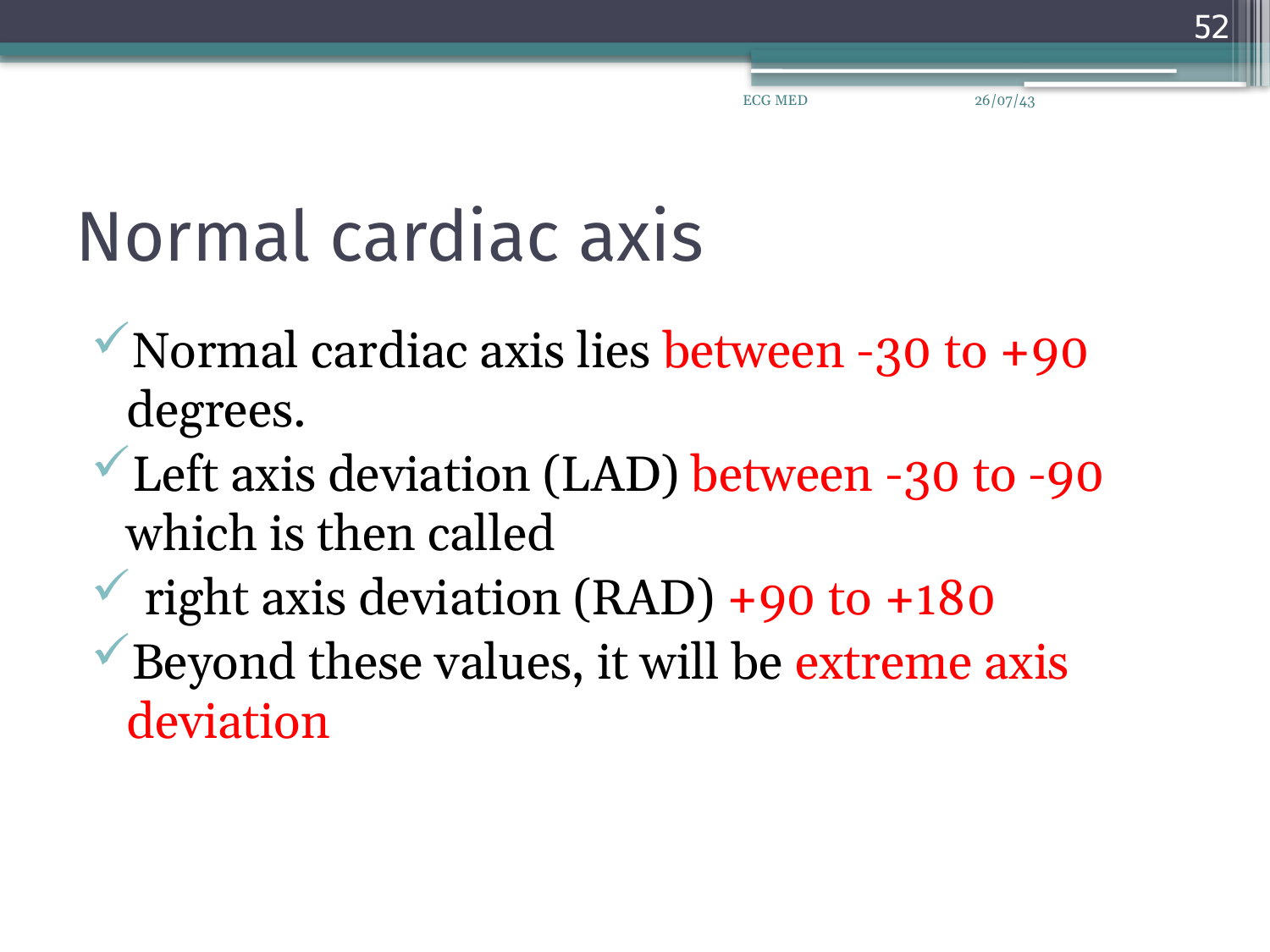

52
ECG MED
26/07/43
# Normal cardiac axis
Normal cardiac axis lies between -30 to +90 degrees.
Left axis deviation (LAD) between -30 to -90 which is then called
 right axis deviation (RAD) +90 to +180
Beyond these values, it will be extreme axis deviation